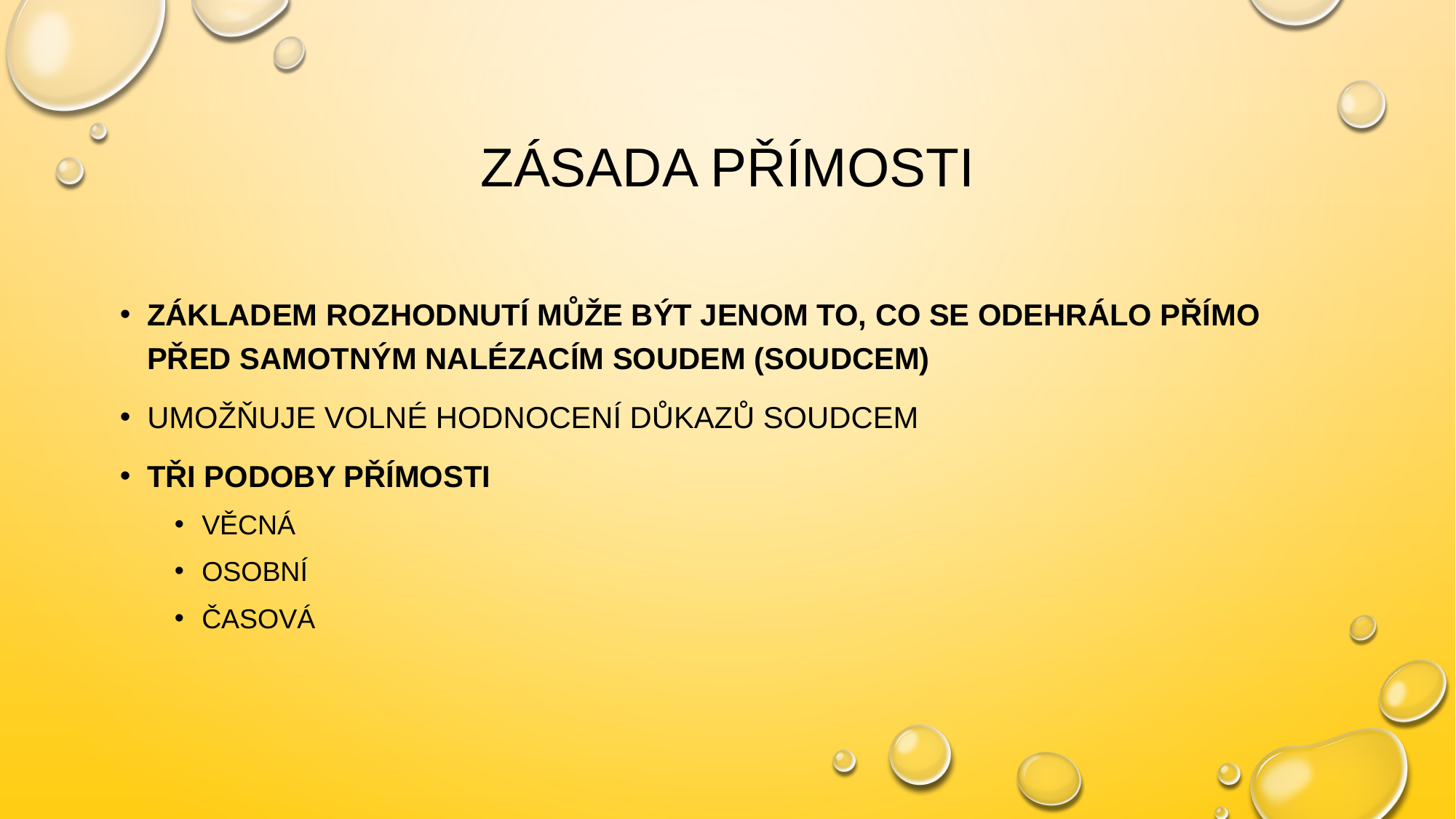

# Zásada přímosti
Základem rozhodnutí může být jenom to, co se odehrálo přímo před samotným nalézacím soudem (soudcem)
Umožňuje volné hodnocení důkazů soudcem
Tři podoby přímosti
Věcná
Osobní
Časová